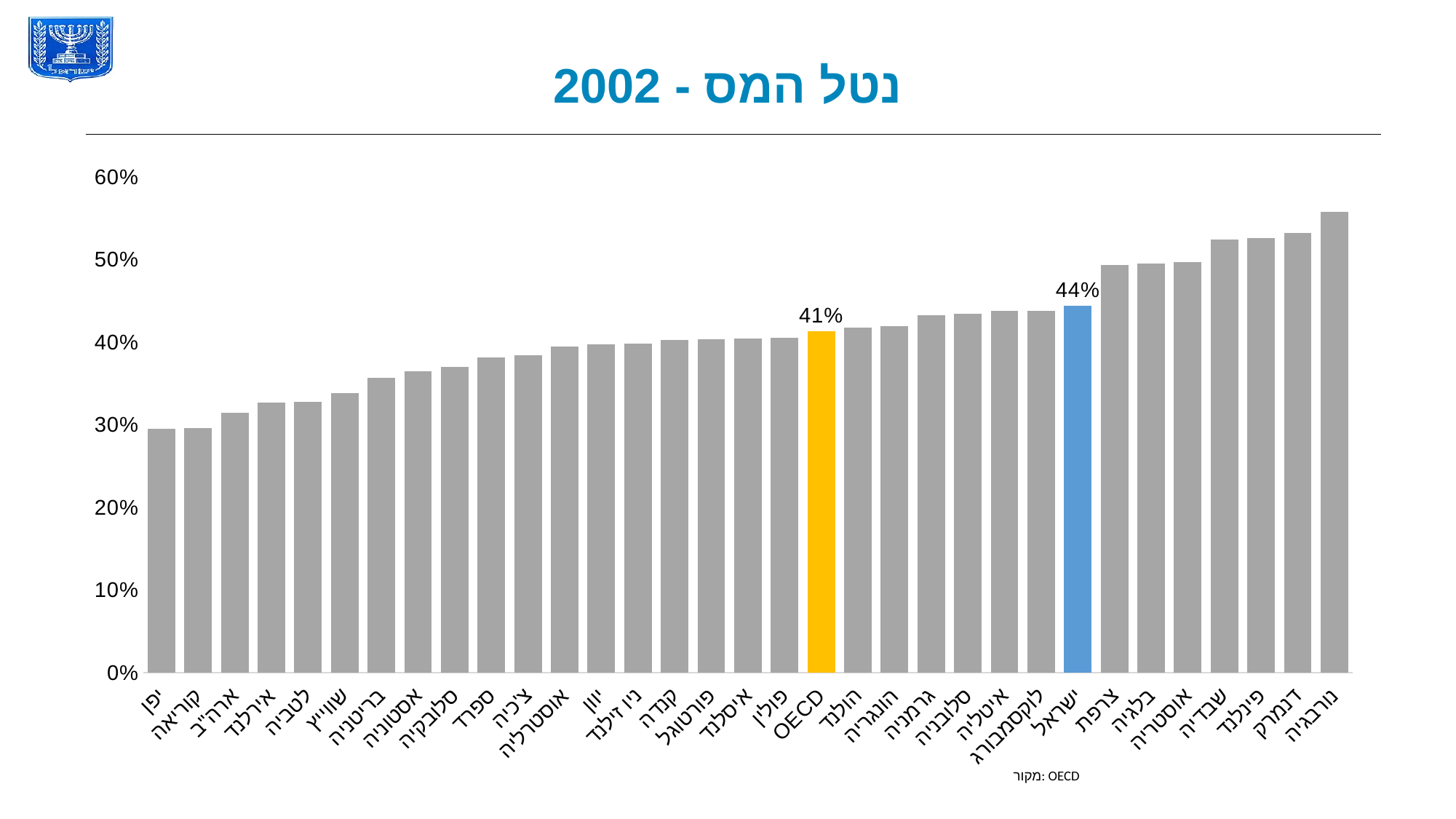

נטל המס - 2002

### Chart

| Category | סידרה 1 |
|---|---|
| יפן | 0.2955192312283351 |
| קוריאה | 0.29585793613399486 |
| ארה"ב | 0.31485539268333956 |
| אירלנד | 0.3271074366667086 |
| לטביה | 0.32838322129595765 |
| שווייץ | 0.33880266972161743 |
| בריטניה | 0.3568933164502891 |
| אסטוניה | 0.3653099020366316 |
| סלובקיה | 0.3705086786679651 |
| ספרד | 0.3821094158721346 |
| צ'כיה | 0.3846942376401758 |
| אוסטרליה | 0.3950380361435986 |
| יוון | 0.3972101771810169 |
| ניו זילנד | 0.39807249109574694 |
| קנדה | 0.4030318163322269 |
| פורטוגל | 0.4037833278438928 |
| איסלנד | 0.4043410141998607 |
| פולין | 0.40555907550892106 |
| OECD | 0.4130656241461896 |
| הולנד | 0.4180008440250007 |
| הונגריה | 0.42002920677826355 |
| גרמניה | 0.43249800711113356 |
| סלובניה | 0.43427121656363044 |
| איטליה | 0.43811644274783634 |
| לוקסמבורג | 0.43826176645946263 |
| ישראל | 0.4440408267201657 |
| צרפת | 0.4932749756955663 |
| בלגיה | 0.49552644686087816 |
| אוסטריה | 0.4970282580009178 |
| שבדיה | 0.5244557324666164 |
| פינלנד | 0.5259594440585613 |
| דנמרק | 0.5319888645594608 |
| נורבגיה | 0.5575705639281598 |
מקור: OECD